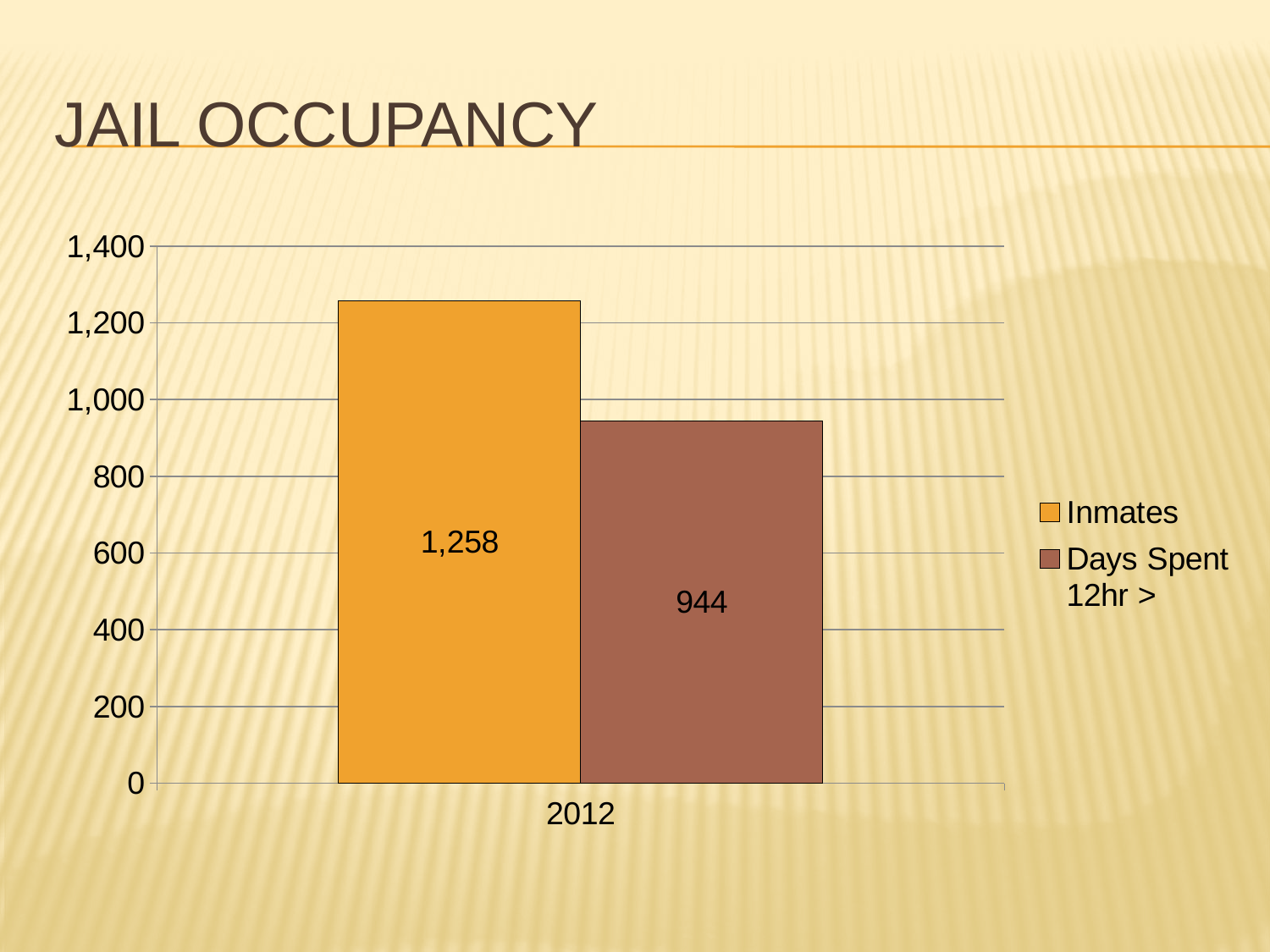

# Jail occupancy

### Chart

| Category | Inmates | Days Spent 12hr > |
|---|---|---|
| 2012 | 1258.0 | 944.0 |